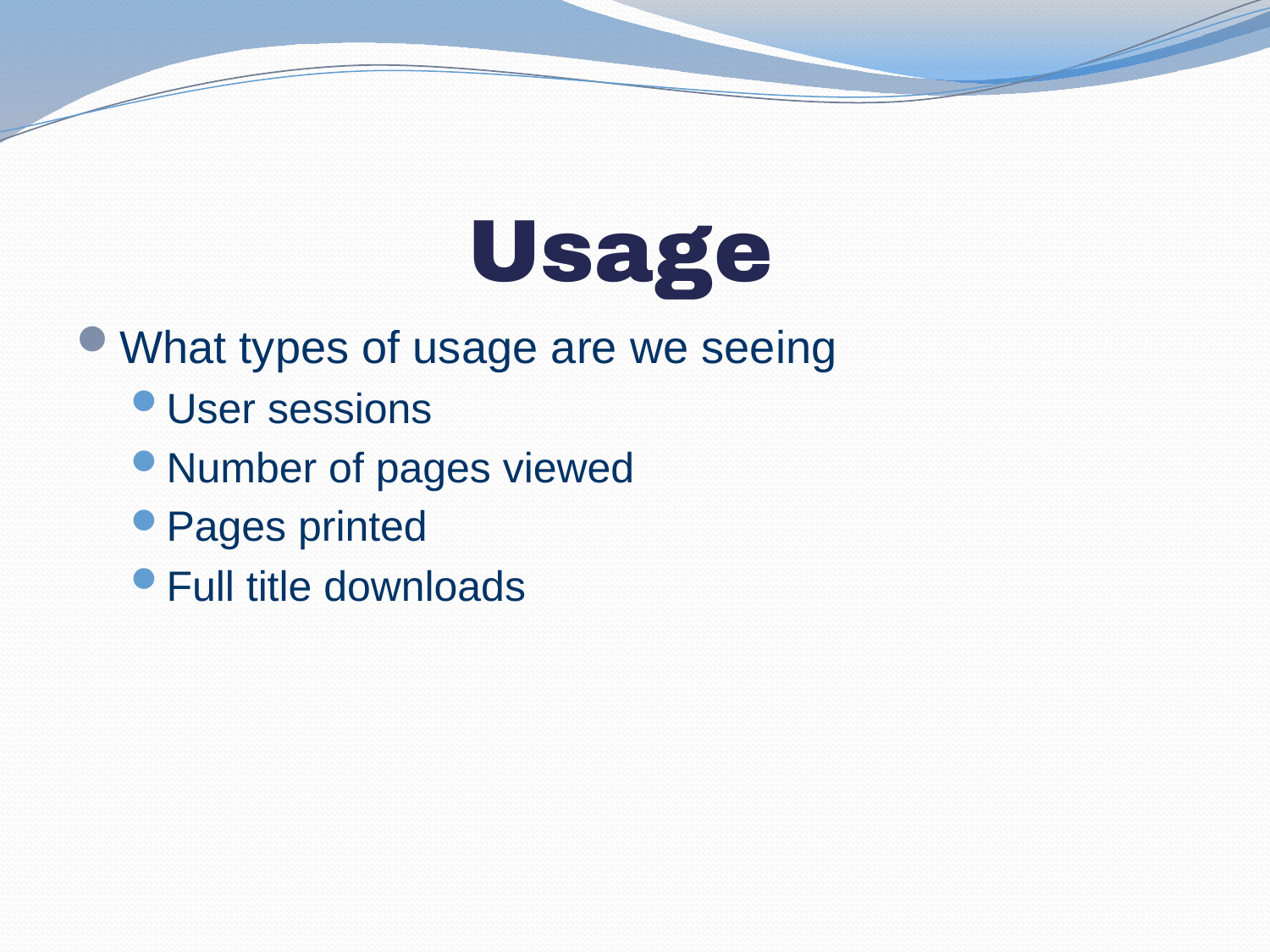

# Usage
What types of usage are we seeing
User sessions
Number of pages viewed
Pages printed
Full title downloads